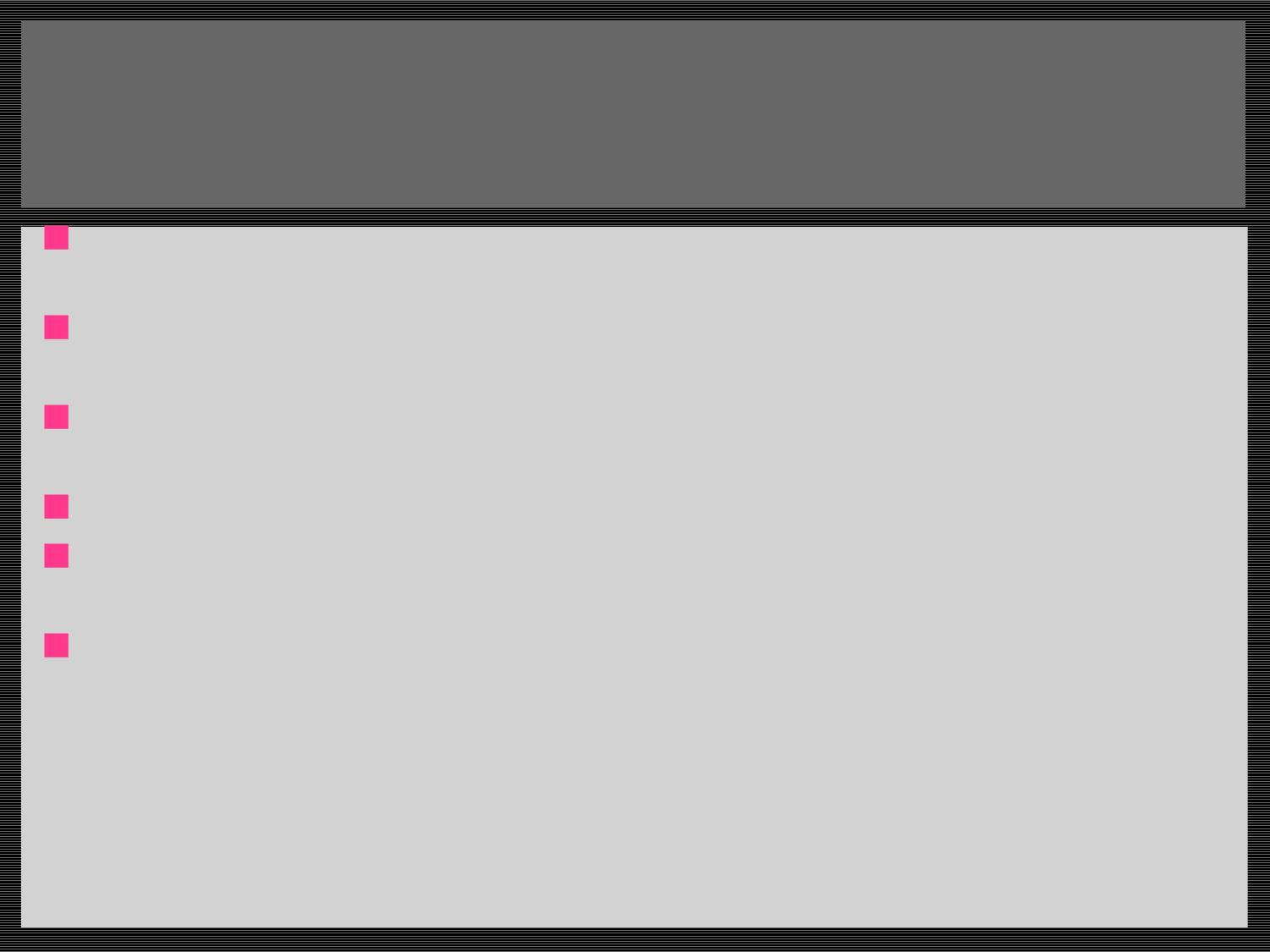

# Making albumin Slides with stainer
Place one drop of 22% Bovine Albumin Solution in a small glass tube.
Using a plastic pipette, add 4 to 6 drops of well mixed patient blood to albumin in the tube.
Gently mix blood and albumin together by lightly shaking the tube.
Place a patient label onto the glass tube.
Set stainer to run Smear+Stain, program the stainer with the order number with ALB added to the end.
When the slide comes off the stainer, label with an aliquot tube marked with ALB on it.